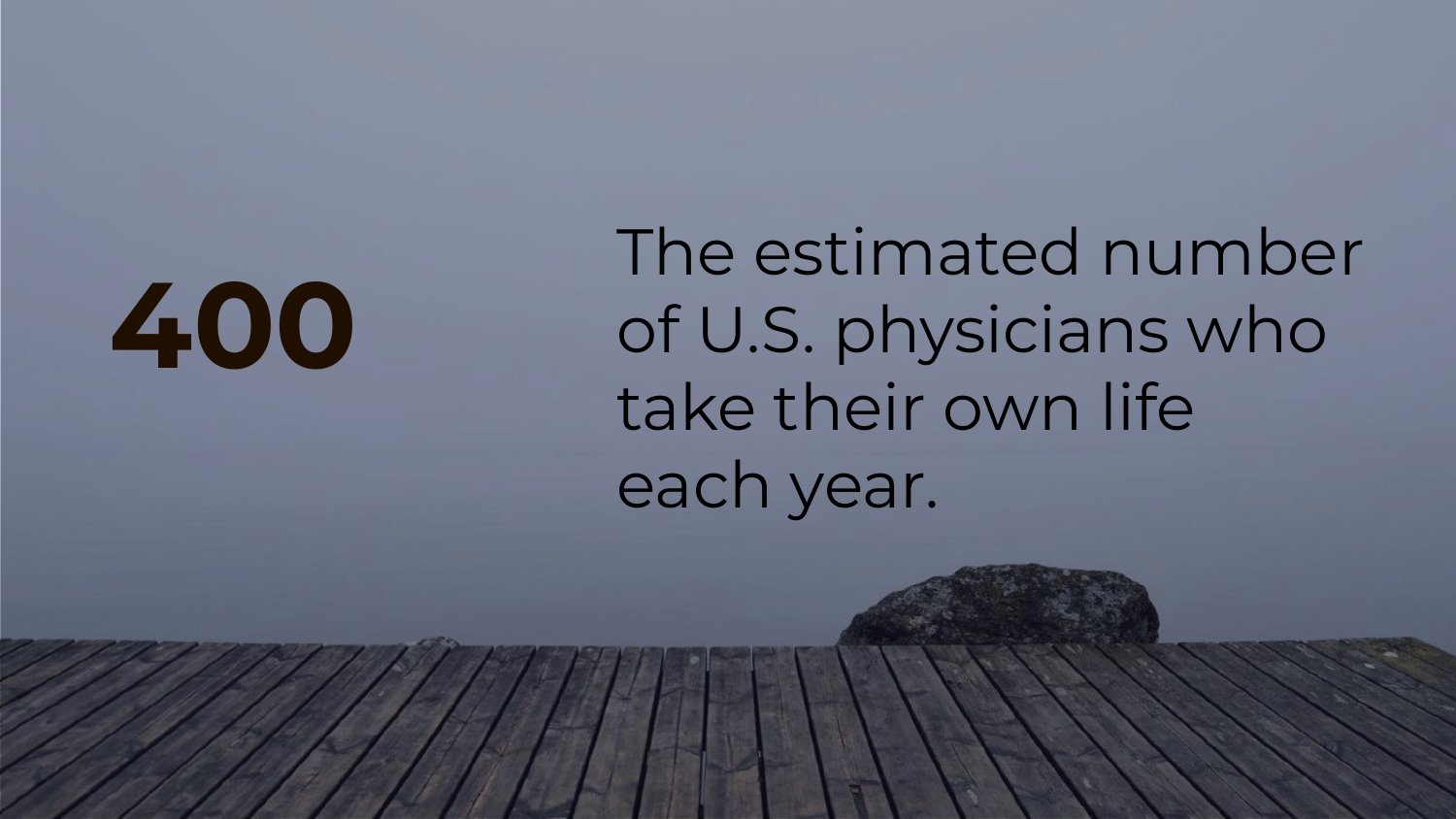

The estimated number of U.S. physicians who take their own life each year.
# 400